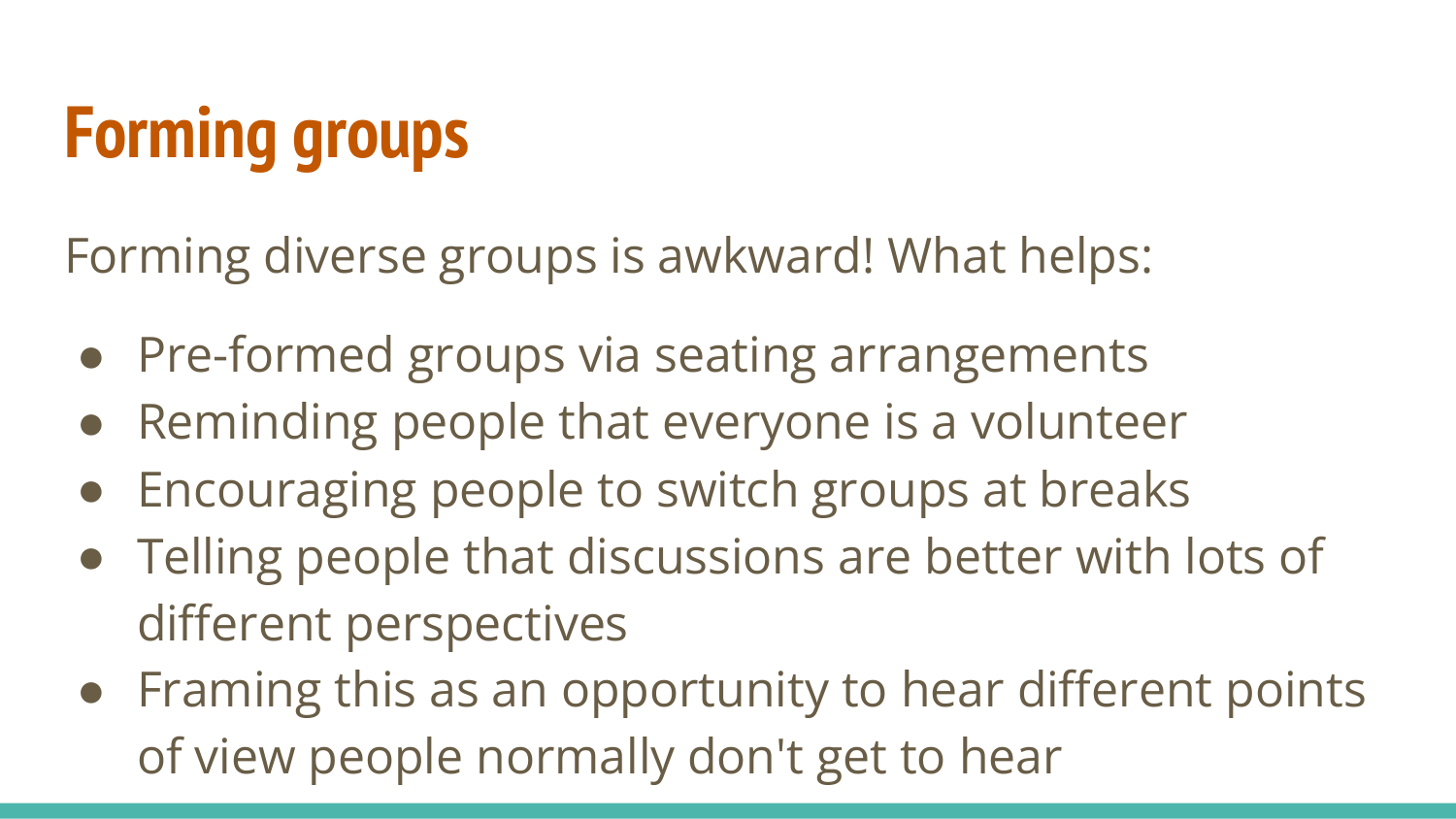

# Forming groups
Forming diverse groups is awkward! What helps:
Pre-formed groups via seating arrangements
Reminding people that everyone is a volunteer
Encouraging people to switch groups at breaks
Telling people that discussions are better with lots of different perspectives
Framing this as an opportunity to hear different points of view people normally don't get to hear